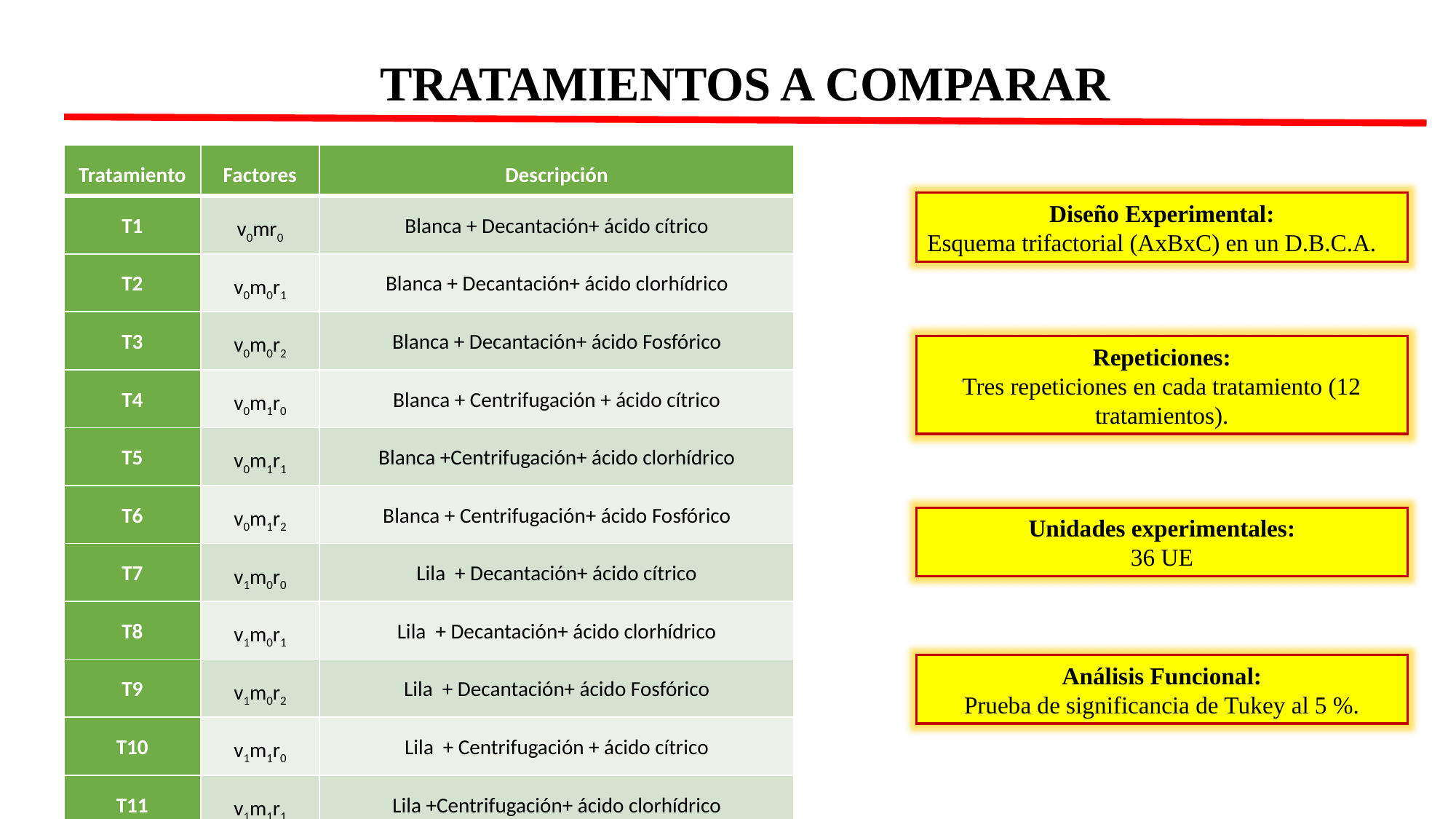

TRATAMIENTOS A COMPARAR
| Tratamiento | Factores | Descripción |
| --- | --- | --- |
| T1 | v0mr0 | Blanca + Decantación+ ácido cítrico |
| T2 | v0m0r1 | Blanca + Decantación+ ácido clorhídrico |
| T3 | v0m0r2 | Blanca + Decantación+ ácido Fosfórico |
| T4 | v0m1r0 | Blanca + Centrifugación + ácido cítrico |
| T5 | v0m1r1 | Blanca +Centrifugación+ ácido clorhídrico |
| T6 | v0m1r2 | Blanca + Centrifugación+ ácido Fosfórico |
| T7 | v1m0r0 | Lila + Decantación+ ácido cítrico |
| T8 | v1m0r1 | Lila + Decantación+ ácido clorhídrico |
| T9 | v1m0r2 | Lila + Decantación+ ácido Fosfórico |
| T10 | v1m1r0 | Lila + Centrifugación + ácido cítrico |
| T11 | v1m1r1 | Lila +Centrifugación+ ácido clorhídrico |
| T12 | v1m1r2 | Lila + Centrifugación+ ácido Fosfórico |
Diseño Experimental:
Esquema trifactorial (AxBxC) en un D.B.C.A.
Repeticiones:
Tres repeticiones en cada tratamiento (12 tratamientos).
Unidades experimentales:
36 UE
Análisis Funcional:
Prueba de significancia de Tukey al 5 %.